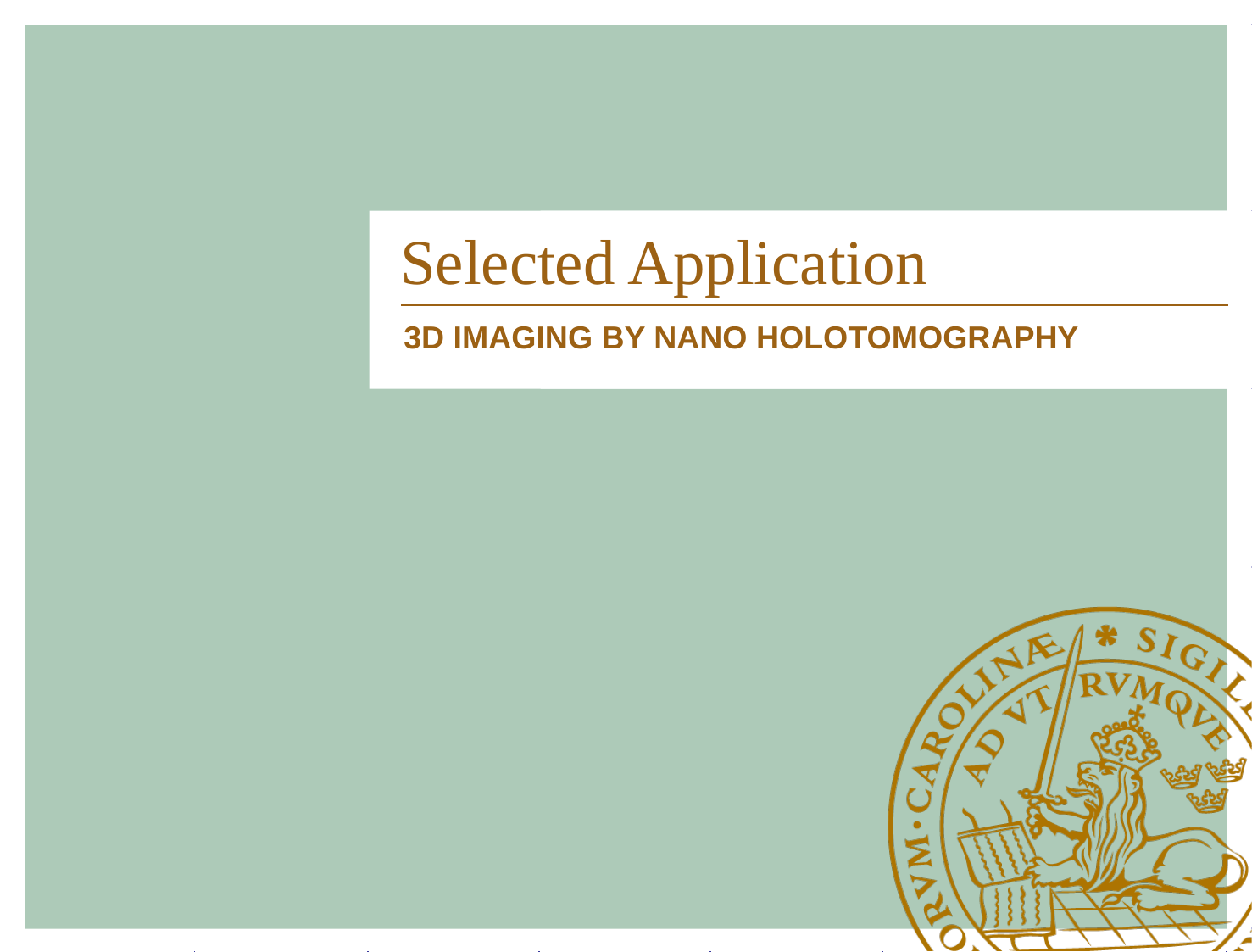

# Selected Application
3D imaging by nano holotomography